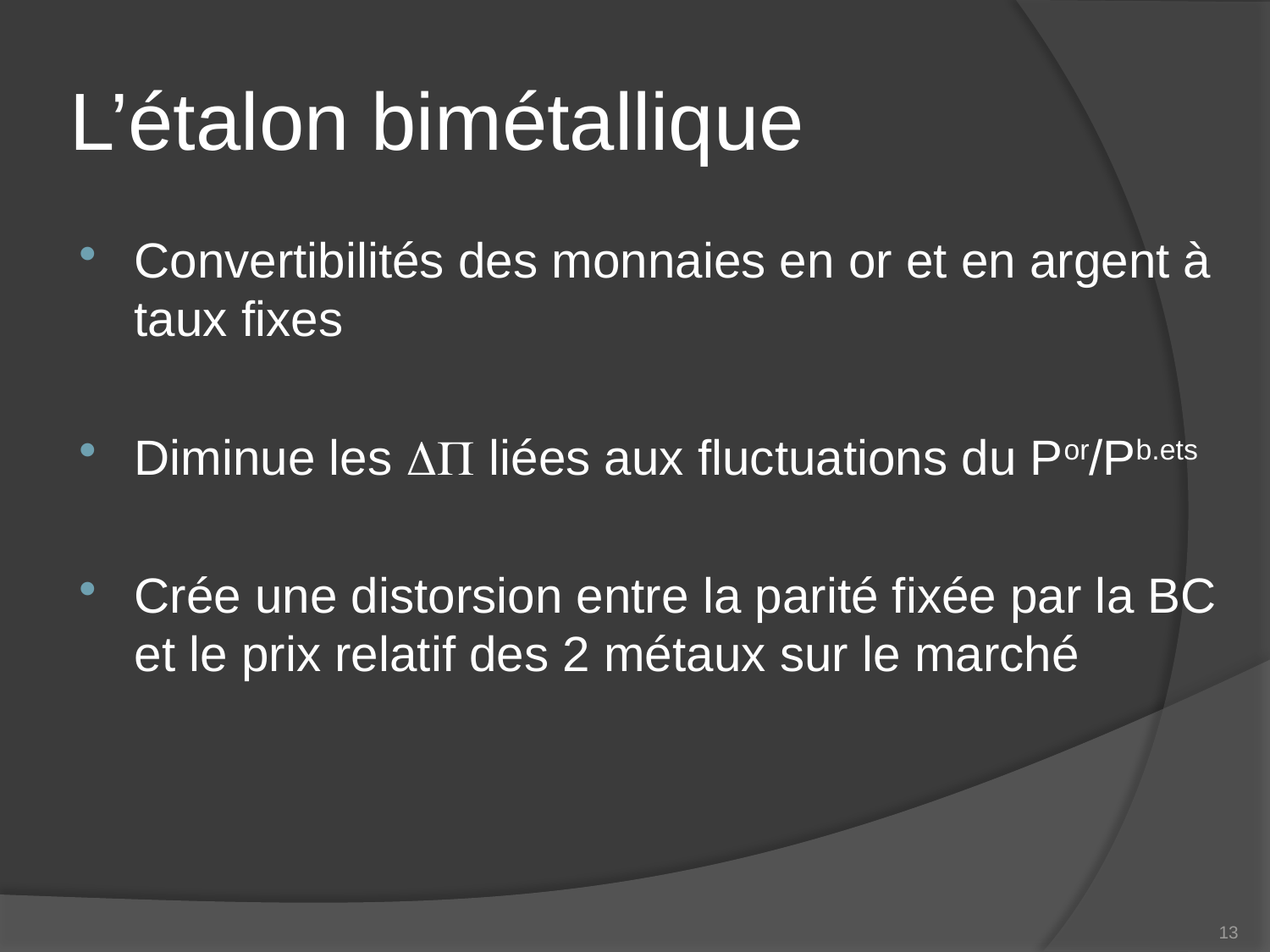

# L’étalon bimétallique
Convertibilités des monnaies en or et en argent à taux fixes

Diminue les ΔΠ liées aux fluctuations du Por/Pb.ets

Crée une distorsion entre la parité fixée par la BC et le prix relatif des 2 métaux sur le marché
13